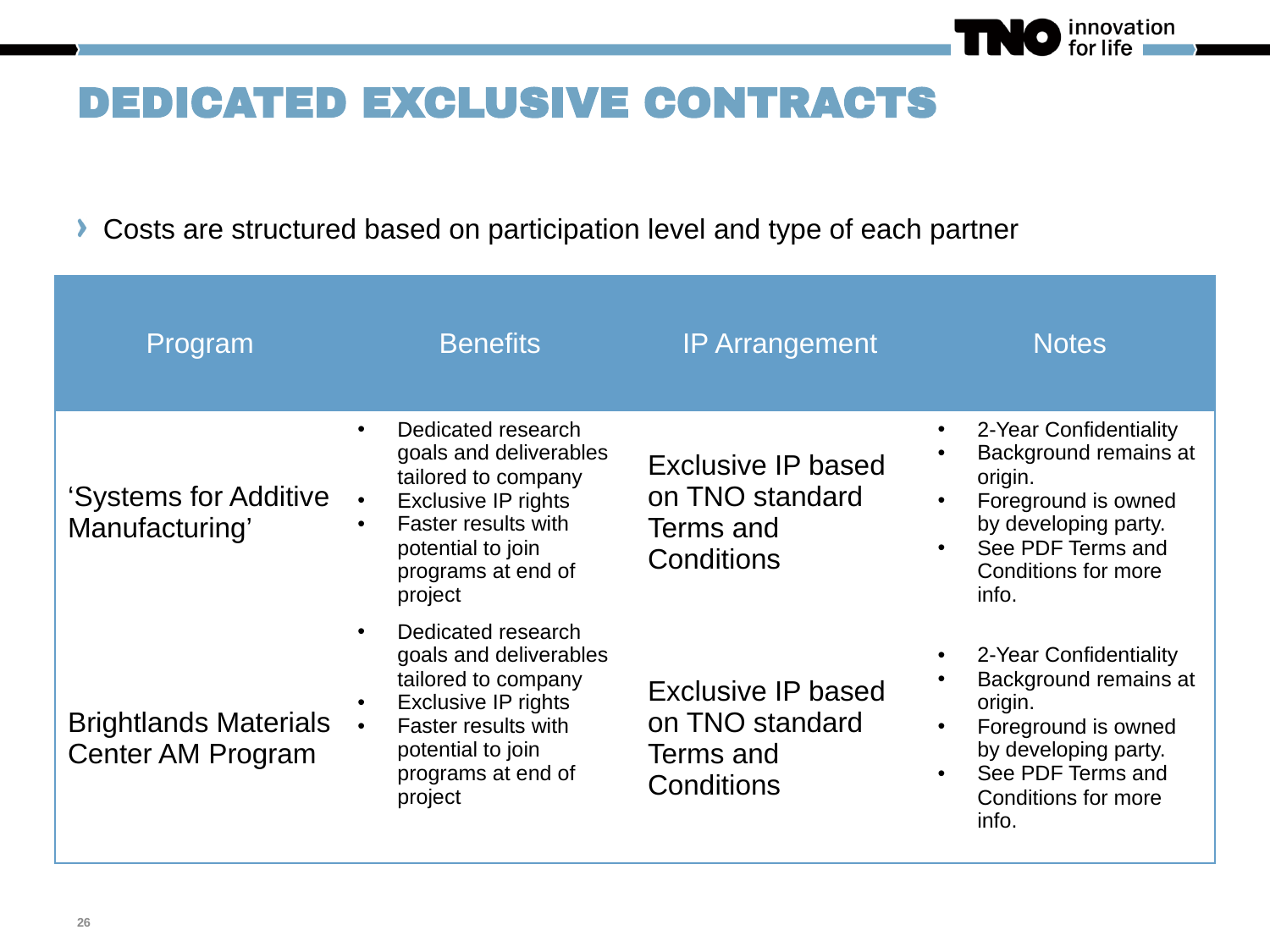

# Dedicated exclusive contracts
Costs are structured based on participation level and type of each partner
| Program | Benefits | IP Arrangement | Notes |
| --- | --- | --- | --- |
| ‘Systems for Additive Manufacturing’ | Dedicated research goals and deliverables tailored to company Exclusive IP rights Faster results with potential to join programs at end of project | Exclusive IP based on TNO standard Terms and Conditions | 2-Year Confidentiality Background remains at origin. Foreground is owned by developing party. See PDF Terms and Conditions for more info. |
| Brightlands Materials Center AM Program | Dedicated research goals and deliverables tailored to company Exclusive IP rights Faster results with potential to join programs at end of project | Exclusive IP based on TNO standard Terms and Conditions | 2-Year Confidentiality Background remains at origin. Foreground is owned by developing party. See PDF Terms and Conditions for more info. |
26